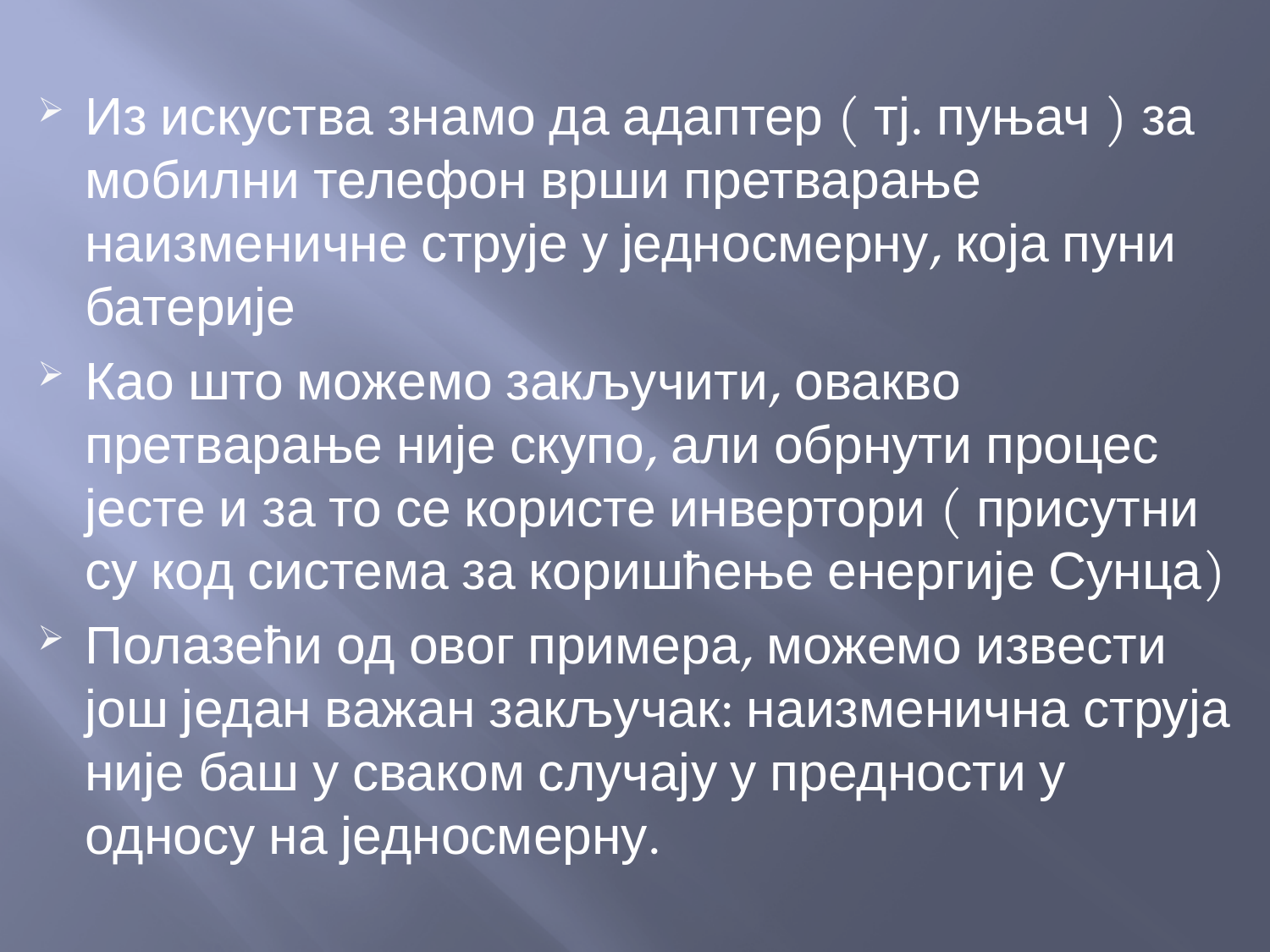

Из искуства знамо да адаптер ( тј. пуњач ) за мобилни телефон врши претварање наизменичне струје у једносмерну, која пуни батерије
Као што можемо закључити, овакво претварање није скупо, али обрнути процес јесте и за то се користе инвертори ( присутни су код система за коришћење енергије Сунца)
Полазећи од овог примера, можемо извести још један важан закључак: наизменична струја није баш у сваком случају у предности у односу на једносмерну.